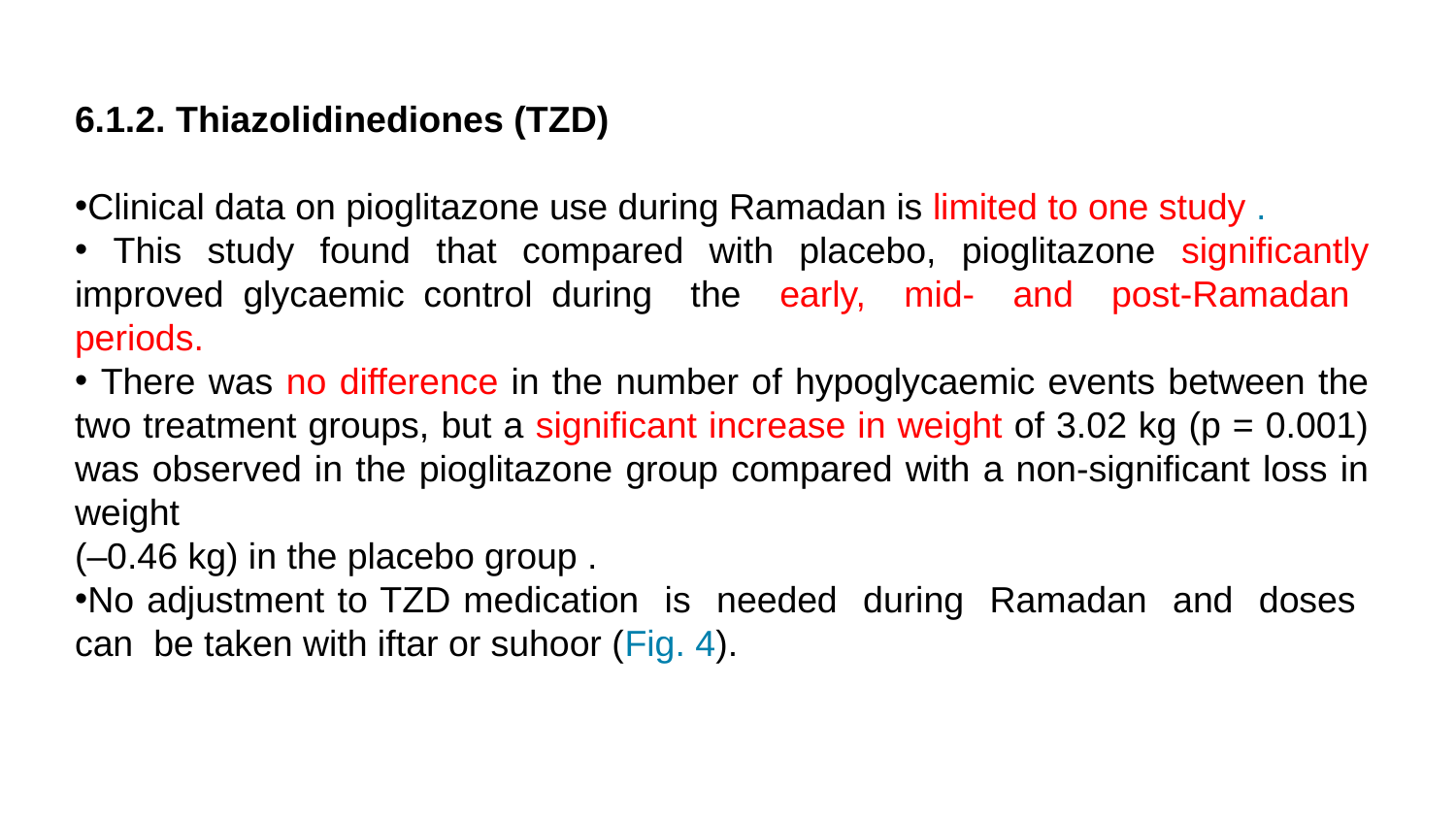

6.1.2. Thiazolidinediones (TZD)

Clinical data on pioglitazone use during Ramadan is limited to one study .
 This study found that compared with placebo, pioglitazone signiﬁcantly improved glycaemic control during  the  early,  mid-  and  post-Ramadan  periods.
 There was no difference in the number of hypoglycaemic events between the two treatment groups, but a signiﬁcant increase in weight of 3.02 kg (p = 0.001) was observed in the pioglitazone group compared with a non-signiﬁcant loss in weight
(–0.46 kg) in the placebo group .
No adjustment to TZD medication  is  needed  during  Ramadan  and  doses  can  be taken with iftar or suhoor (Fig. 4).